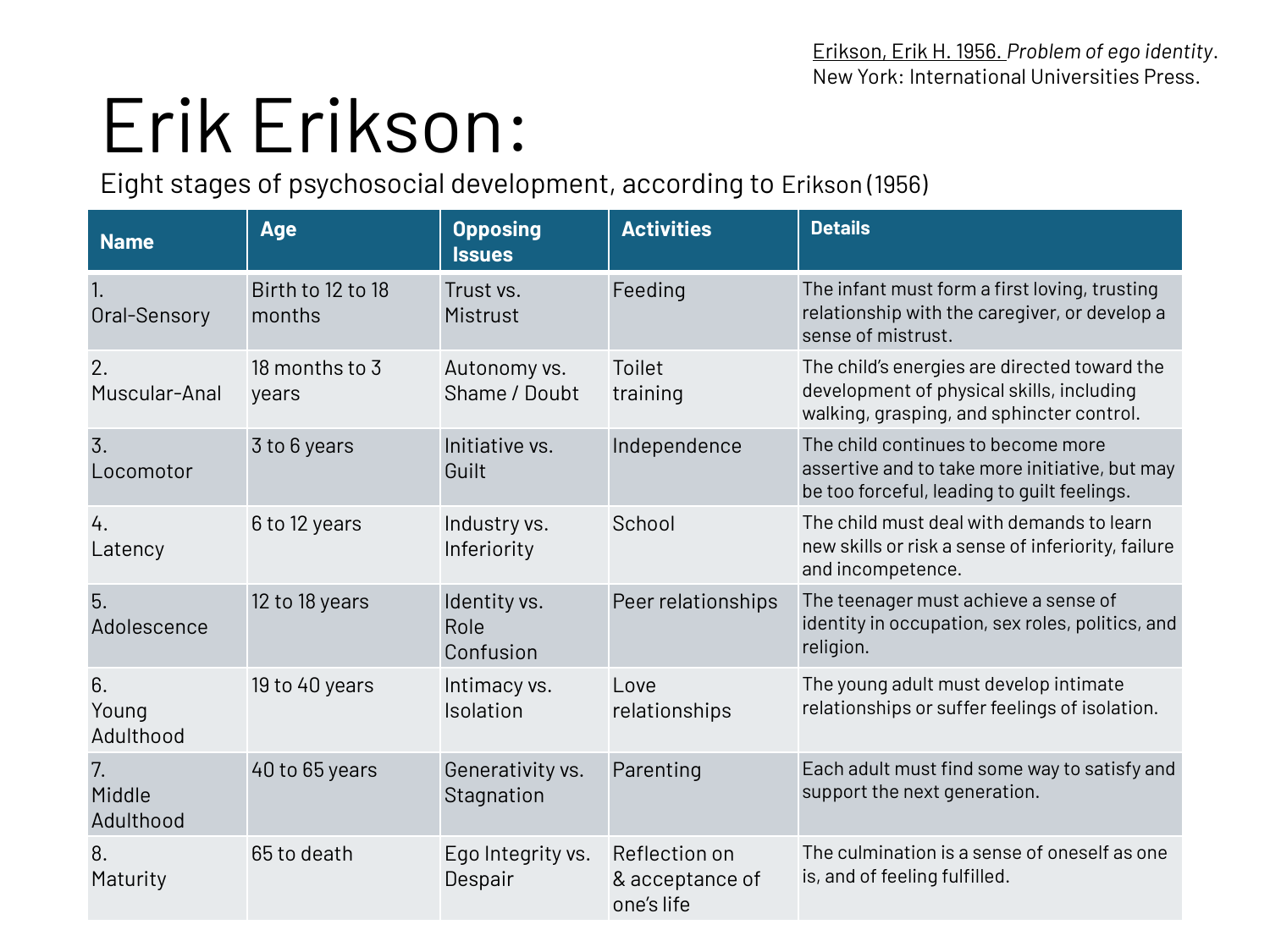

Erikson, Erik H. 1956. Problem of ego identity.
New York: International Universities Press.

# Erik Erikson: Eight stages of psychosocial development, according to Erikson (1956)
| Name | Age | Opposing Issues | Activities | Details |
| --- | --- | --- | --- | --- |
| 1. Oral-Sensory | Birth to 12 to 18 months | Trust vs. Mistrust | Feeding | The infant must form a first loving, trusting relationship with the caregiver, or develop a sense of mistrust. |
| 2. Muscular-Anal | 18 months to 3 years | Autonomy vs. Shame / Doubt | Toilet training | The child’s energies are directed toward the development of physical skills, including walking, grasping, and sphincter control. |
| 3. Locomotor | 3 to 6 years | Initiative vs. Guilt | Independence | The child continues to become more assertive and to take more initiative, but may be too forceful, leading to guilt feelings. |
| 4. Latency | 6 to 12 years | Industry vs. Inferiority | School | The child must deal with demands to learn new skills or risk a sense of inferiority, failure and incompetence. |
| 5. Adolescence | 12 to 18 years | Identity vs. Role  Confusion | Peer relationships | The teenager must achieve a sense of identity in occupation, sex roles, politics, and religion. |
| 6. Young Adulthood | 19 to 40 years | Intimacy vs. Isolation | Love relationships | The young adult must develop intimate relationships or suffer feelings of isolation. |
| 7. Middle Adulthood | 40 to 65 years | Generativity vs. Stagnation | Parenting | Each adult must find some way to satisfy and support the next generation. |
| 8. Maturity | 65 to death | Ego Integrity vs. Despair | Reflection on  & acceptance of one’s life | The culmination is a sense of oneself as one is, and of feeling fulfilled. |
18